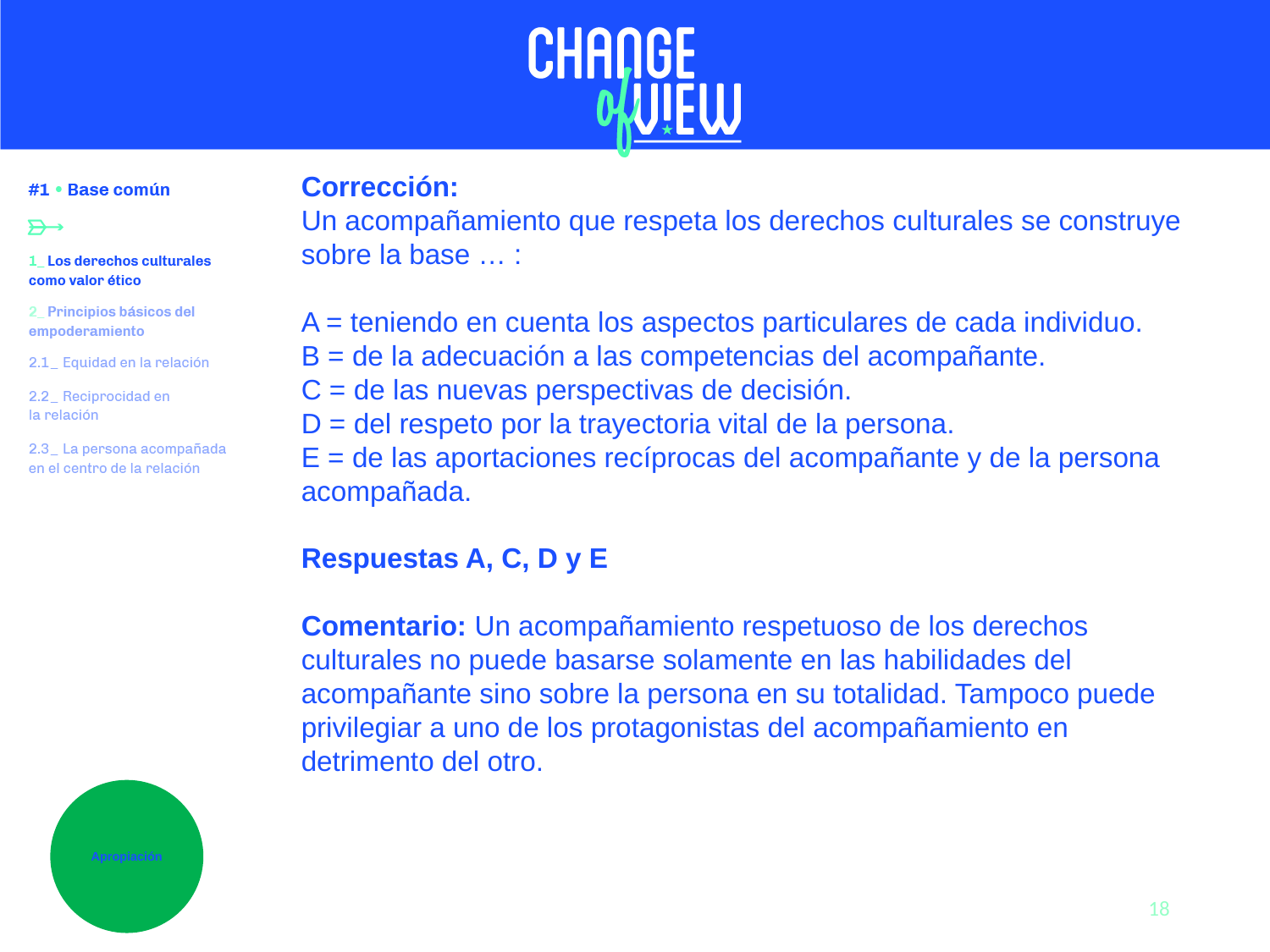

Corrección:
Un acompañamiento que respeta los derechos culturales se construye sobre la base … :

A = teniendo en cuenta los aspectos particulares de cada individuo.
B = de la adecuación a las competencias del acompañante.
C = de las nuevas perspectivas de decisión.
D = del respeto por la trayectoria vital de la persona.
E = de las aportaciones recíprocas del acompañante y de la persona acompañada.

Respuestas A, C, D y E

Comentario: Un acompañamiento respetuoso de los derechos culturales no puede basarse solamente en las habilidades del acompañante sino sobre la persona en su totalidad. Tampoco puede privilegiar a uno de los protagonistas del acompañamiento en detrimento del otro.

Apropiación
18